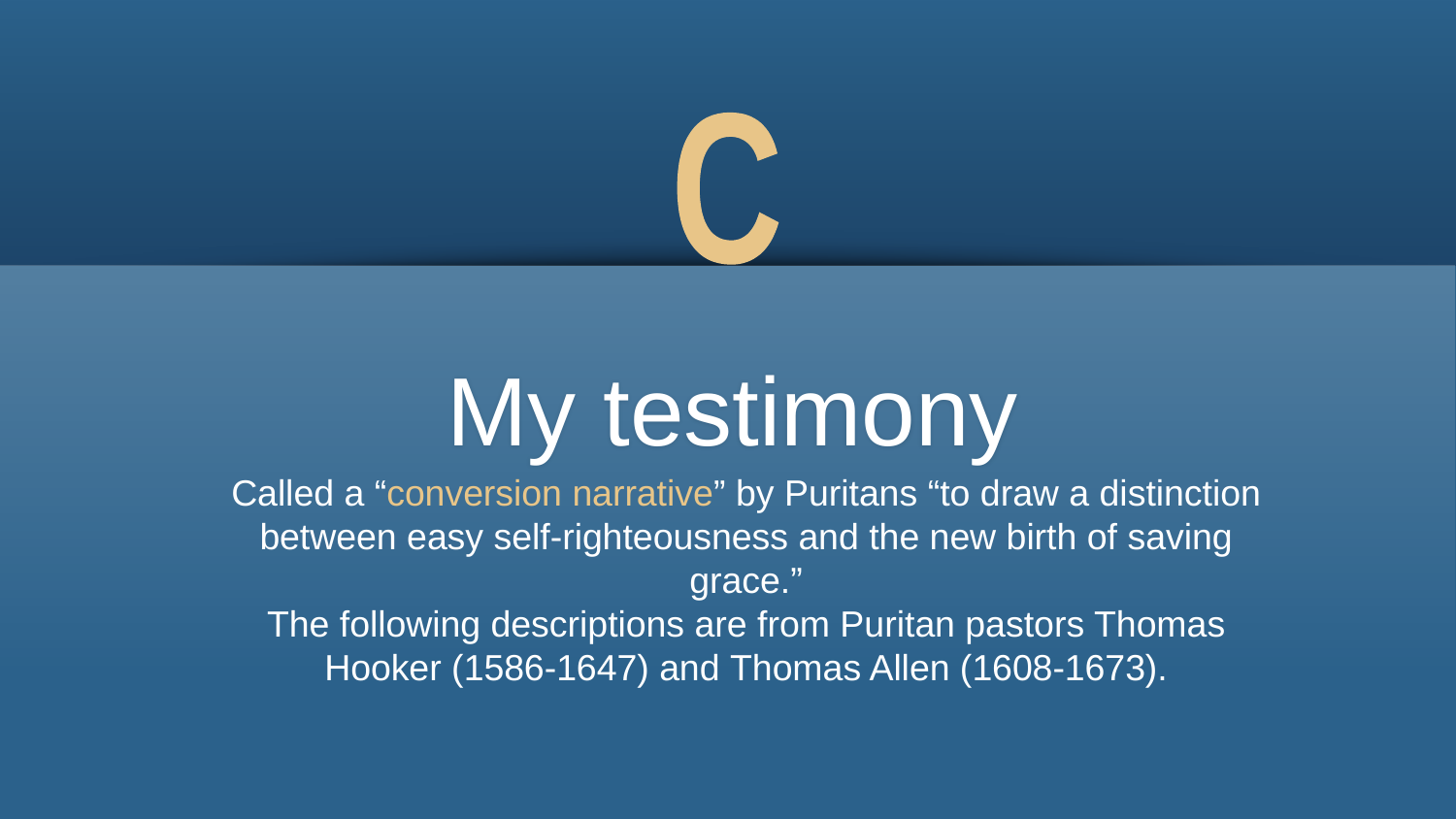

C
# My testimony
Called a “conversion narrative” by Puritans “to draw a distinction between easy self-righteousness and the new birth of saving grace.”
The following descriptions are from Puritan pastors Thomas Hooker (1586-1647) and Thomas Allen (1608-1673).